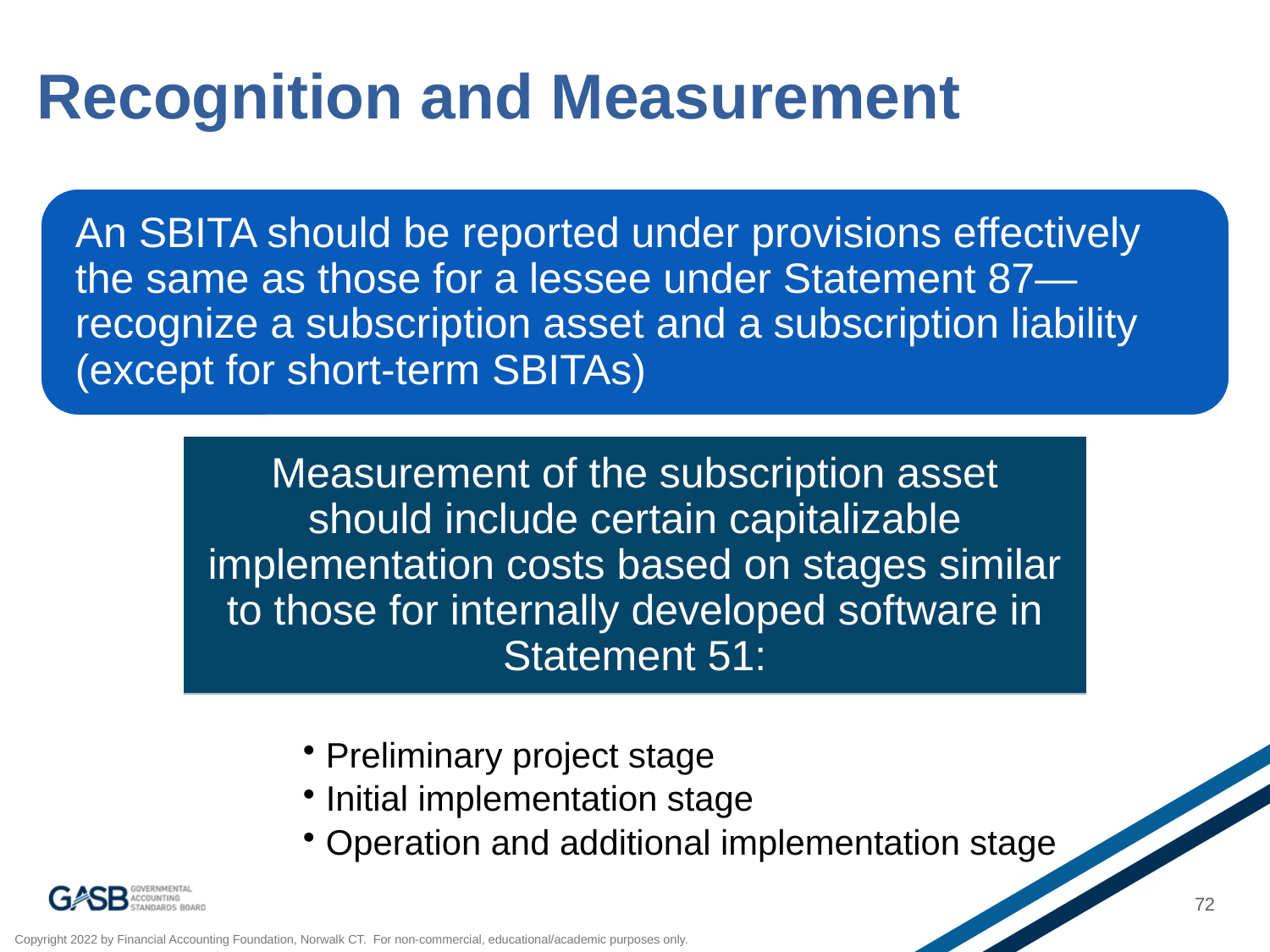

# Recognition and Measurement
An SBITA should be reported under provisions effectively the same as those for a lessee under Statement 87—recognize a subscription asset and a subscription liability (except for short-term SBITAs)
Measurement of the subscription asset should include certain capitalizable implementation costs based on stages similar to those for internally developed software in Statement 51:

Preliminary project stage
Initial implementation stage
Operation and additional implementation stage
72